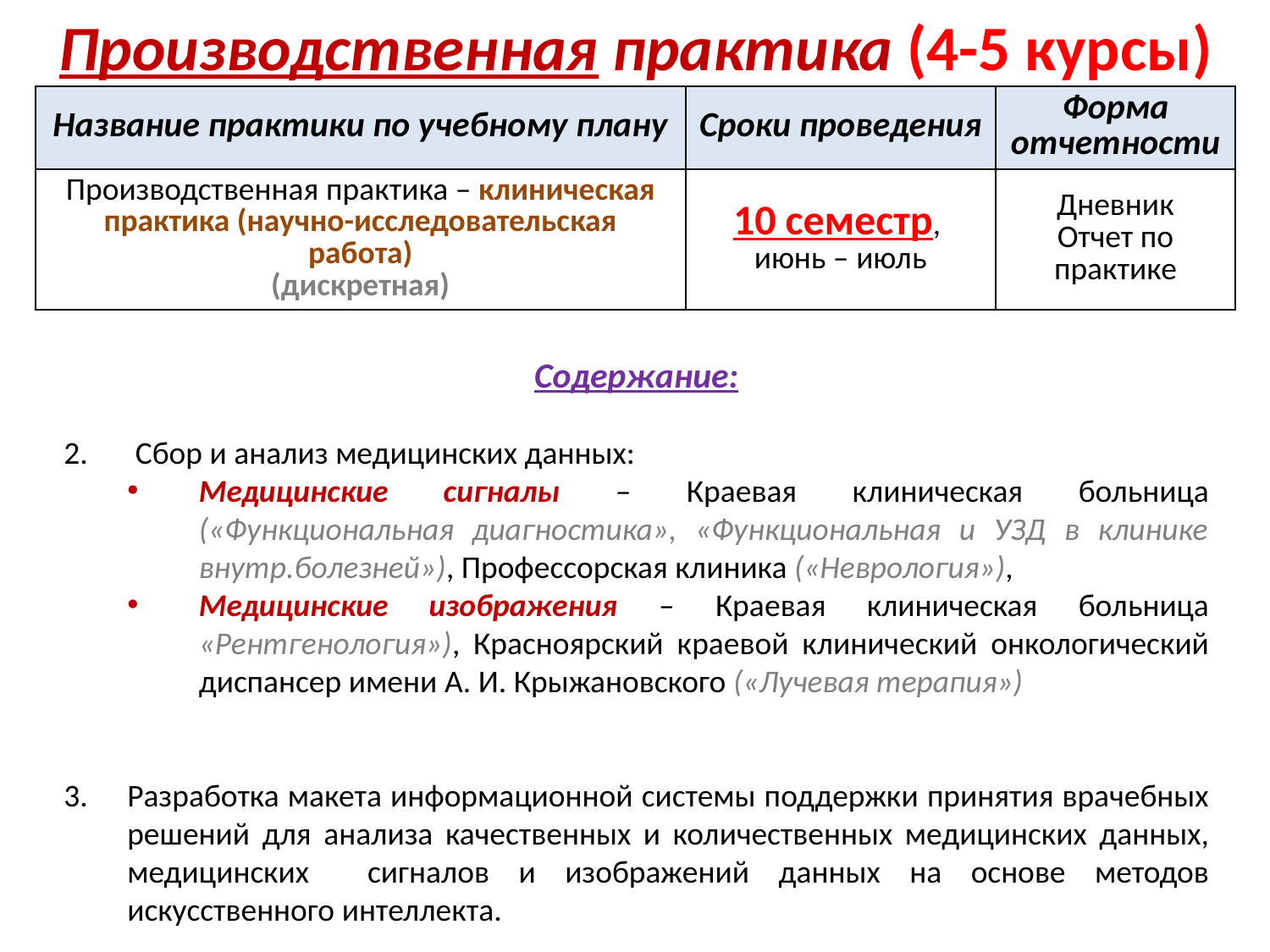

# Производственная практика (4-5 курсы)
| Название практики по учебному плану | Сроки проведения | Форма отчетности |
| --- | --- | --- |
| Производственная практика – клиническая практика (научно-исследовательская работа) (дискретная) | 10 семестр, июнь – июль | Дневник Отчет по практике |
Содержание:

Сбор и анализ медицинских данных:
Медицинские сигналы – Краевая клиническая больница («Функциональная диагностика», «Функциональная и УЗД в клинике внутр.болезней»), Профессорская клиника («Неврология»),
Медицинские изображения – Краевая клиническая больница «Рентгенология»), Красноярский краевой клинический онкологический диспансер имени А. И. Крыжановского («Лучевая терапия»)

Разработка макета информационной системы поддержки принятия врачебных решений для анализа качественных и количественных медицинских данных, медицинских  сигналов и изображений данных на основе методов искусственного интеллекта.